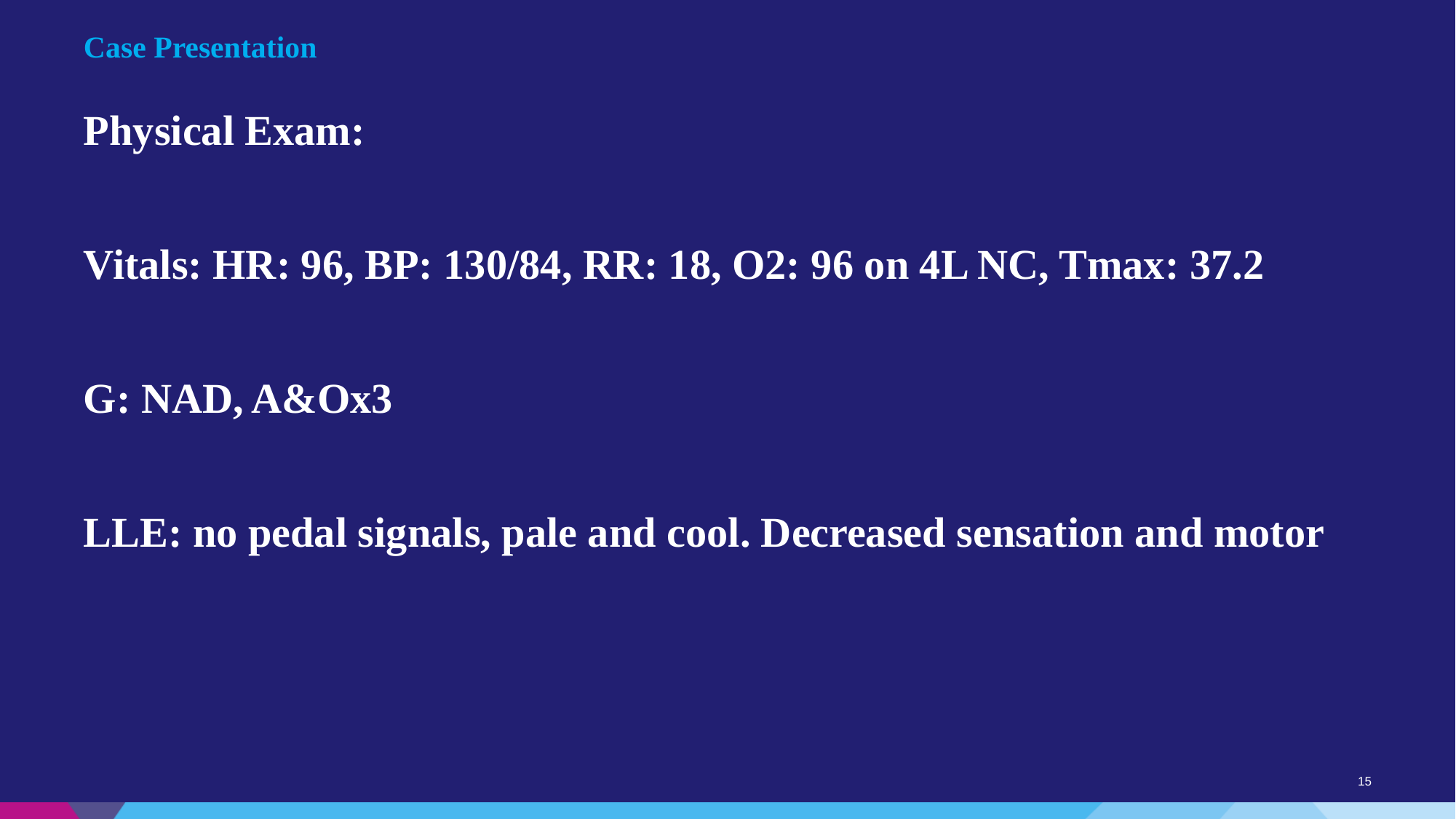

# Case Presentation
Physical Exam:

Vitals: HR: 96, BP: 130/84, RR: 18, O2: 96 on 4L NC, Tmax: 37.2

G: NAD, A&Ox3

LLE: no pedal signals, pale and cool. Decreased sensation and motor

15